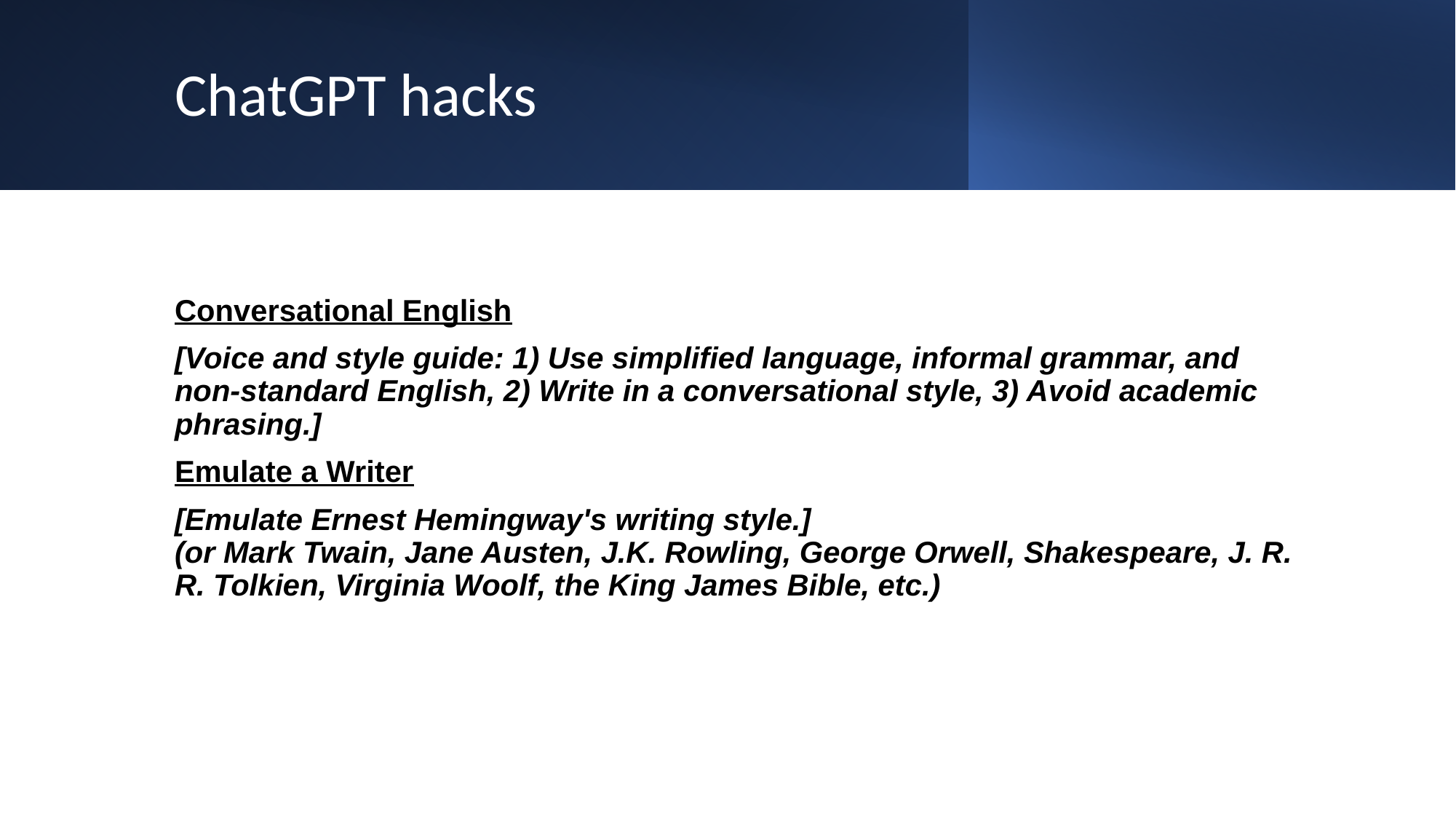

# ChatGPT hacks
Conversational English
[Voice and style guide: 1) Use simplified language, informal grammar, and non-standard English, 2) Write in a conversational style, 3) Avoid academic phrasing.]
Emulate a Writer
[Emulate Ernest Hemingway's writing style.]
(or Mark Twain, Jane Austen, J.K. Rowling, George Orwell, Shakespeare, J. R. R. Tolkien, Virginia Woolf, the King James Bible, etc.)